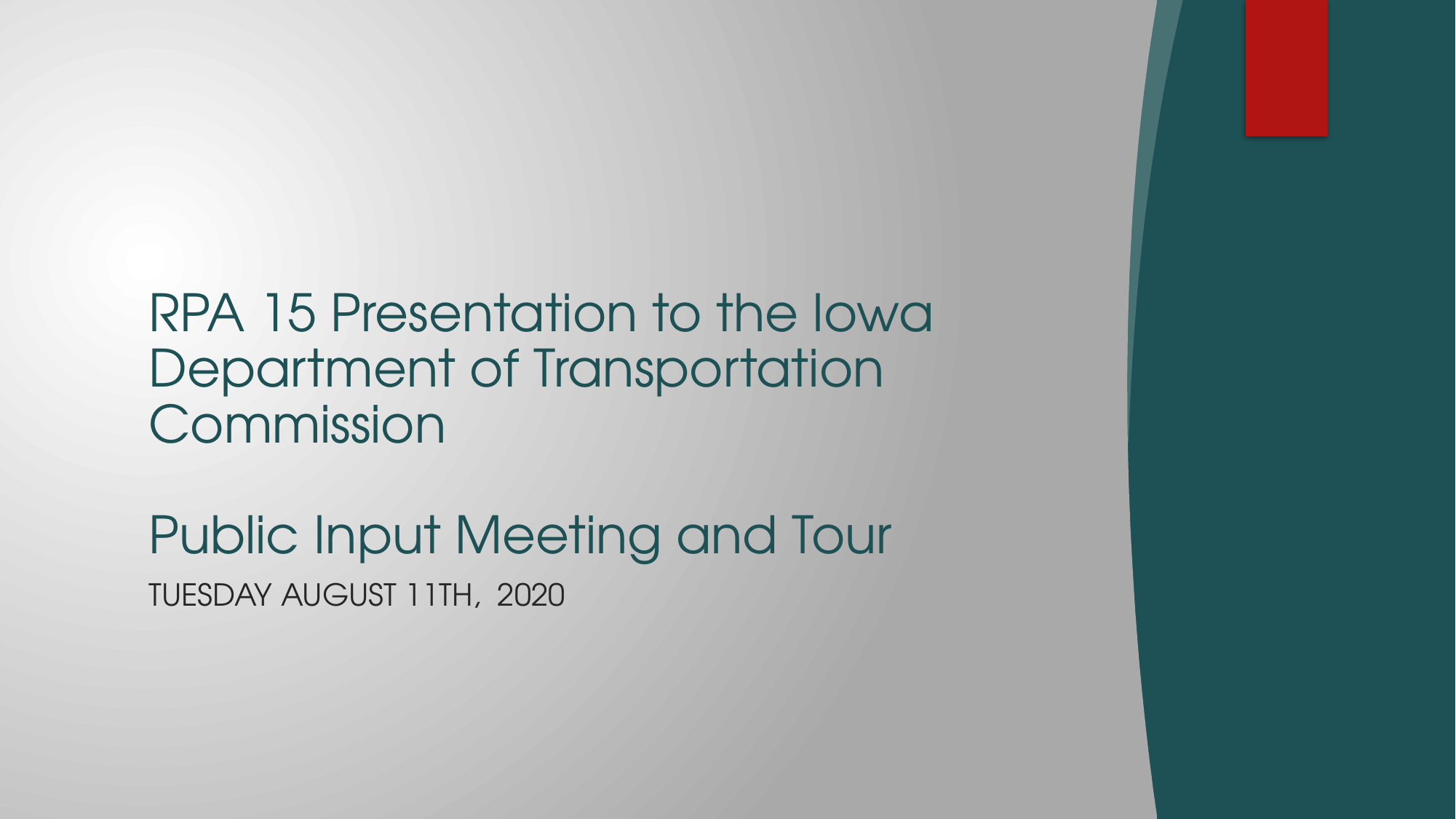

# RPA 15 Presentation to the Iowa Department of Transportation Commission Public Input Meeting and Tour
Tuesday August 11th,  2020